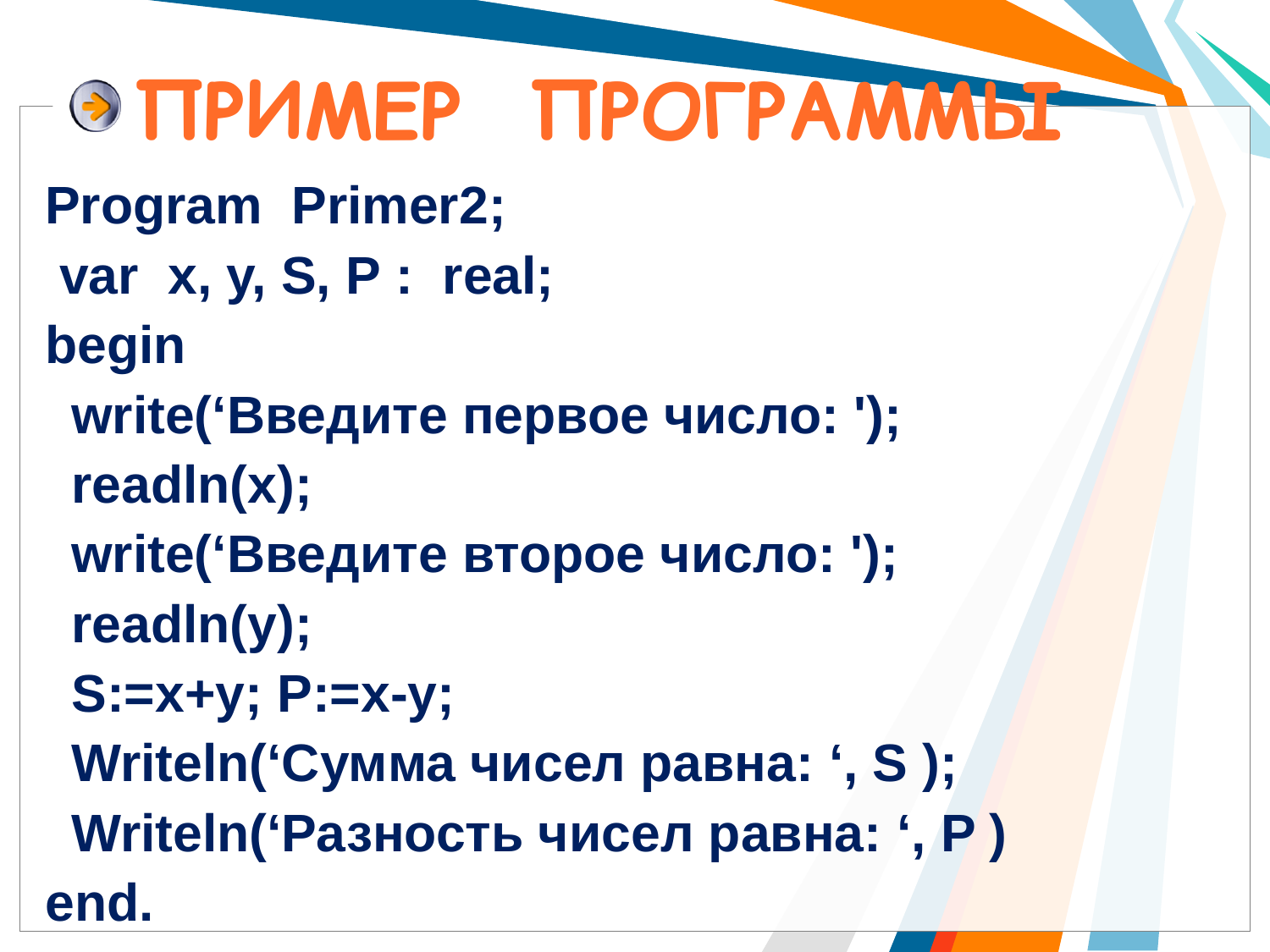

# ПРИМЕР  ПРОГРАММЫ
Program  Primer2;
 var  x, y, S, P :  real;
begin
 write(‘Введите первое число: ');
 readln(x);
 write(‘Введите второе число: ');
 readln(y);
 S:=x+y; P:=x-y;
 Writeln(‘Сумма чисел равна: ‘, S );
 Writeln(‘Разность чисел равна: ‘, P )
end.